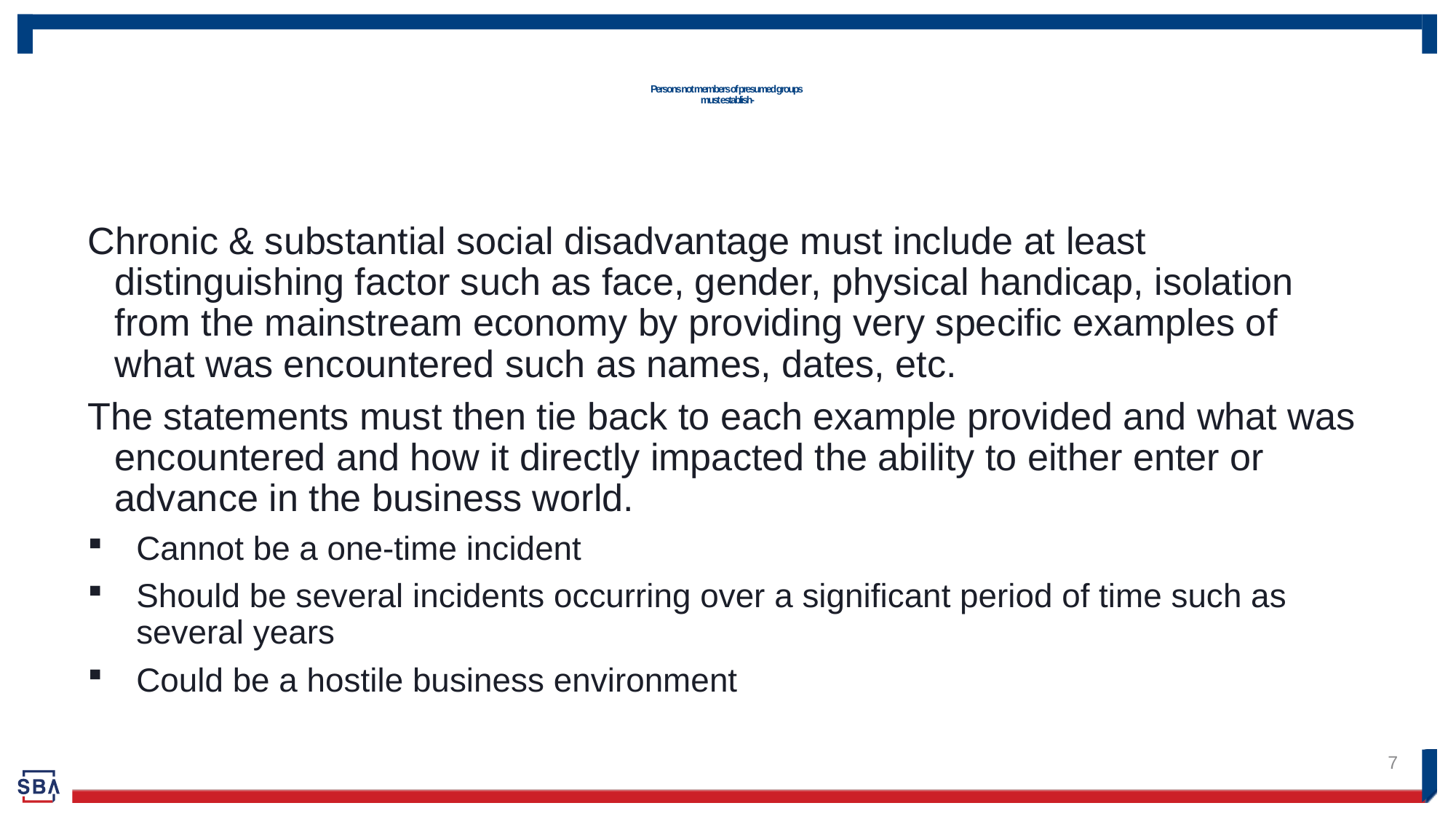

# Persons not members of presumed groups must establish-

Chronic & substantial social disadvantage must include at least distinguishing factor such as face, gender, physical handicap, isolation from the mainstream economy by providing very specific examples of what was encountered such as names, dates, etc.
The statements must then tie back to each example provided and what was encountered and how it directly impacted the ability to either enter or advance in the business world.
Cannot be a one-time incident
Should be several incidents occurring over a significant period of time such as several years
Could be a hostile business environment
7